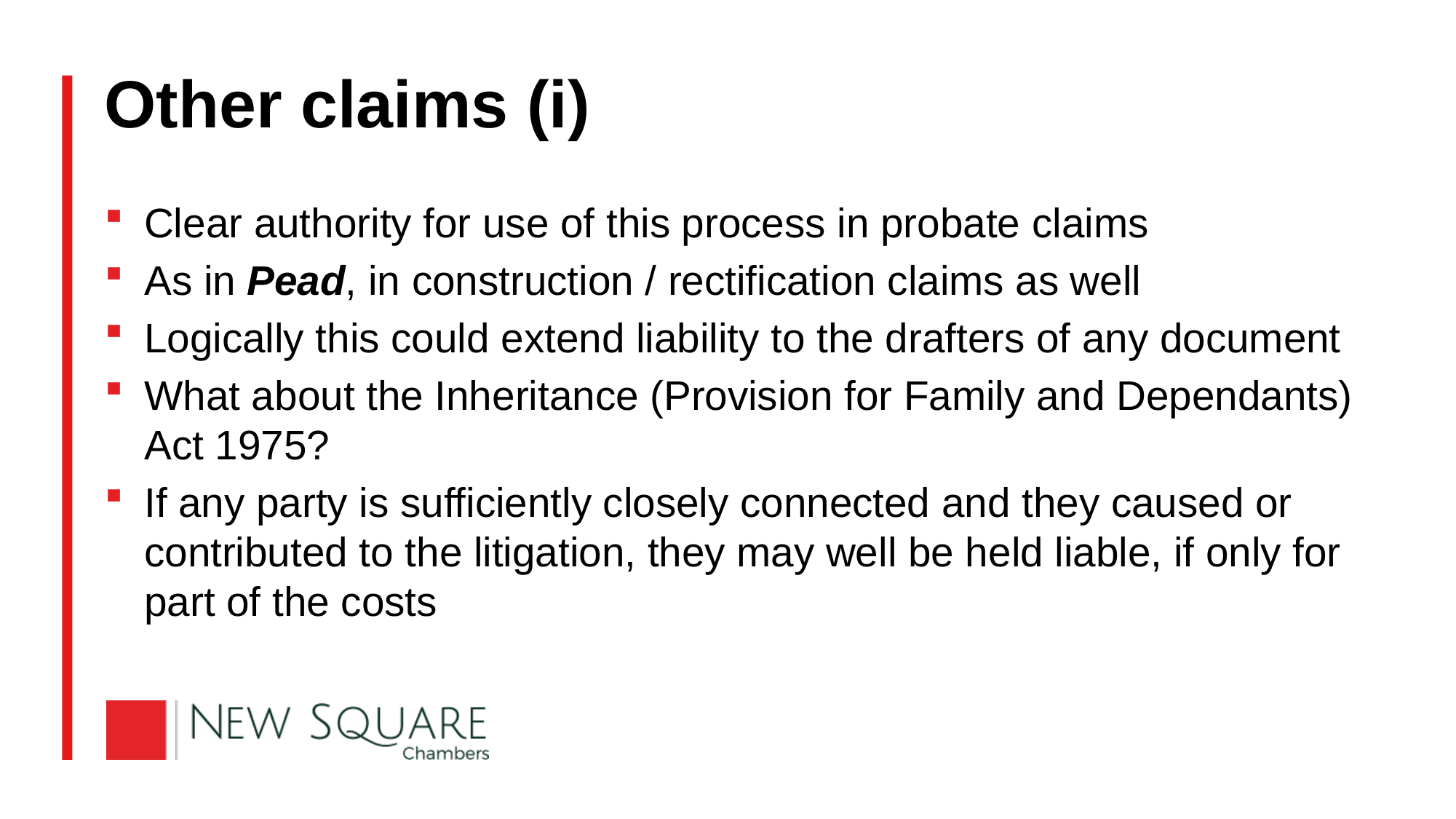

# Other claims (i)
Clear authority for use of this process in probate claims
As in Pead, in construction / rectification claims as well
Logically this could extend liability to the drafters of any document
What about the Inheritance (Provision for Family and Dependants) Act 1975?
If any party is sufficiently closely connected and they caused or contributed to the litigation, they may well be held liable, if only for part of the costs